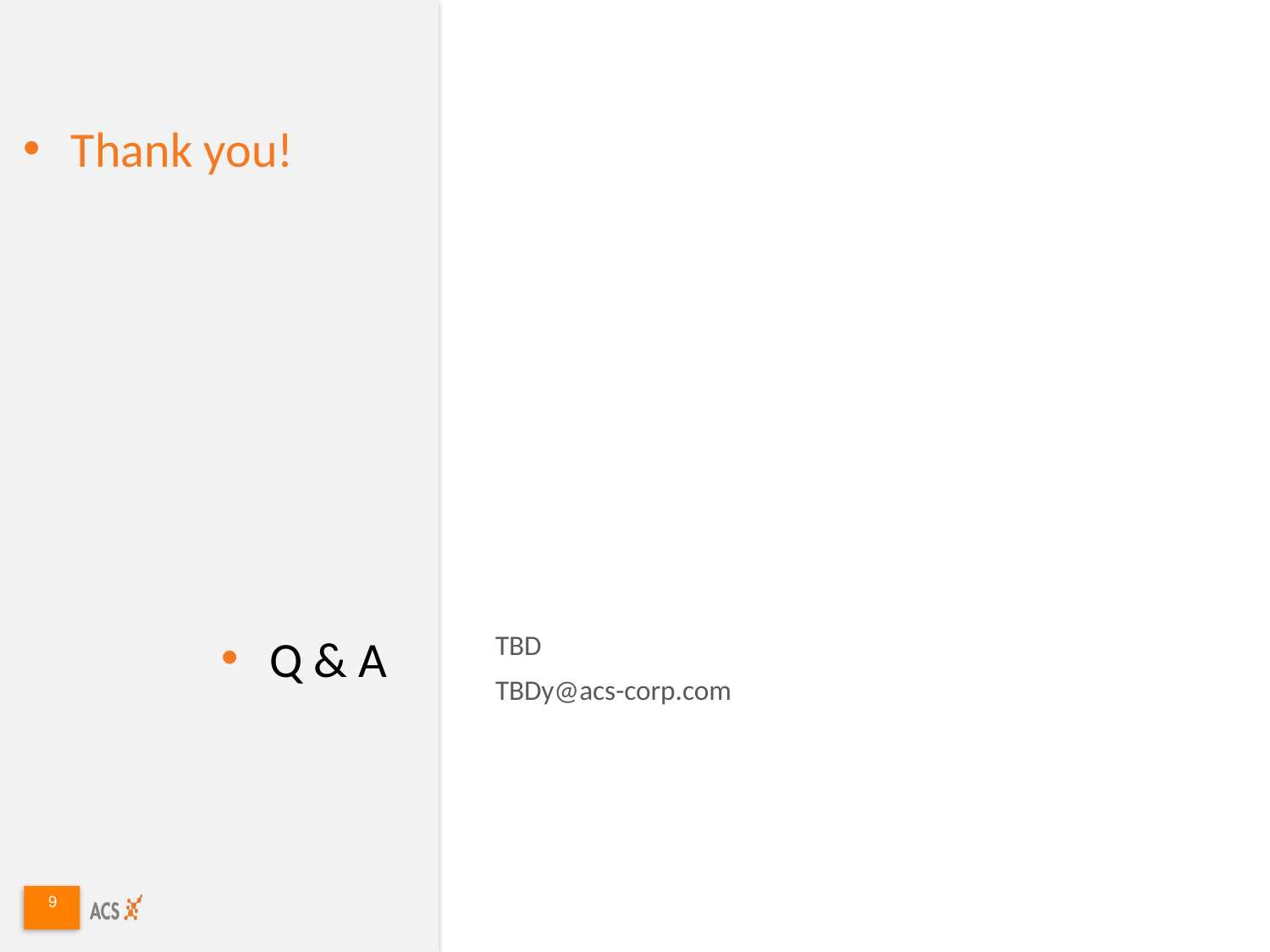

Thank you!
Q & A
TBD
TBDy@acs-corp.com

9